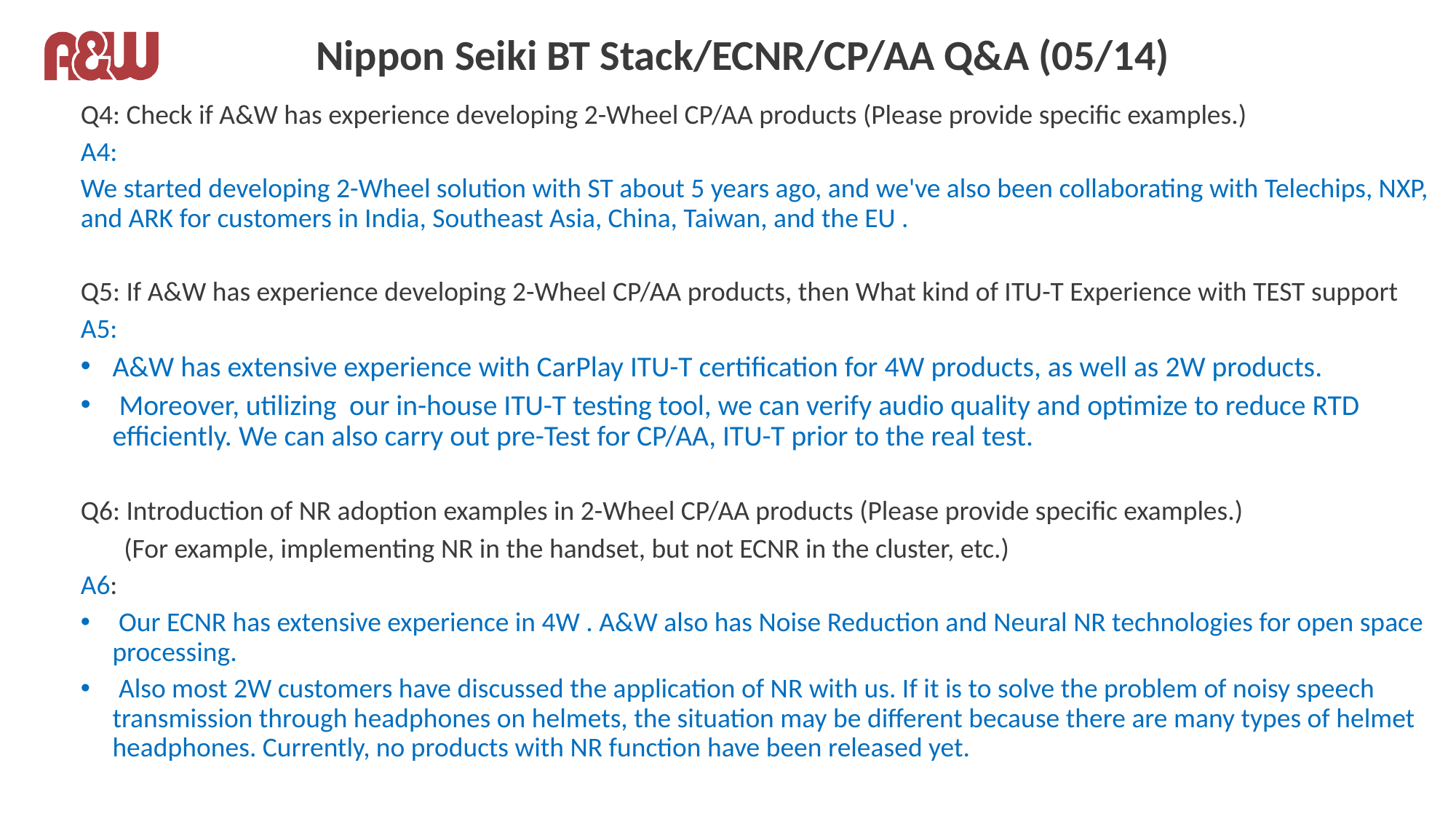

# Nippon Seiki BT Stack/ECNR/CP/AA Q&A (05/14)
Q4: Check if A&W has experience developing 2-Wheel CP/AA products (Please provide specific examples.)
A4:
We started developing 2-Wheel solution with ST about 5 years ago, and we've also been collaborating with Telechips, NXP, and ARK for customers in India, Southeast Asia, China, Taiwan, and the EU .

Q5: If A&W has experience developing 2-Wheel CP/AA products, then What kind of ITU-T Experience with TEST support
A5:
A&W has extensive experience with CarPlay ITU-T certification for 4W products, as well as 2W products.
 Moreover, utilizing  our in-house ITU-T testing tool, we can verify audio quality and optimize to reduce RTD efficiently. We can also carry out pre-Test for CP/AA, ITU-T prior to the real test.

Q6: Introduction of NR adoption examples in 2-Wheel CP/AA products (Please provide specific examples.)
       (For example, implementing NR in the handset, but not ECNR in the cluster, etc.)
A6:
 Our ECNR has extensive experience in 4W . A&W also has Noise Reduction and Neural NR technologies for open space processing.
 Also most 2W customers have discussed the application of NR with us. If it is to solve the problem of noisy speech transmission through headphones on helmets, the situation may be different because there are many types of helmet headphones. Currently, no products with NR function have been released yet.